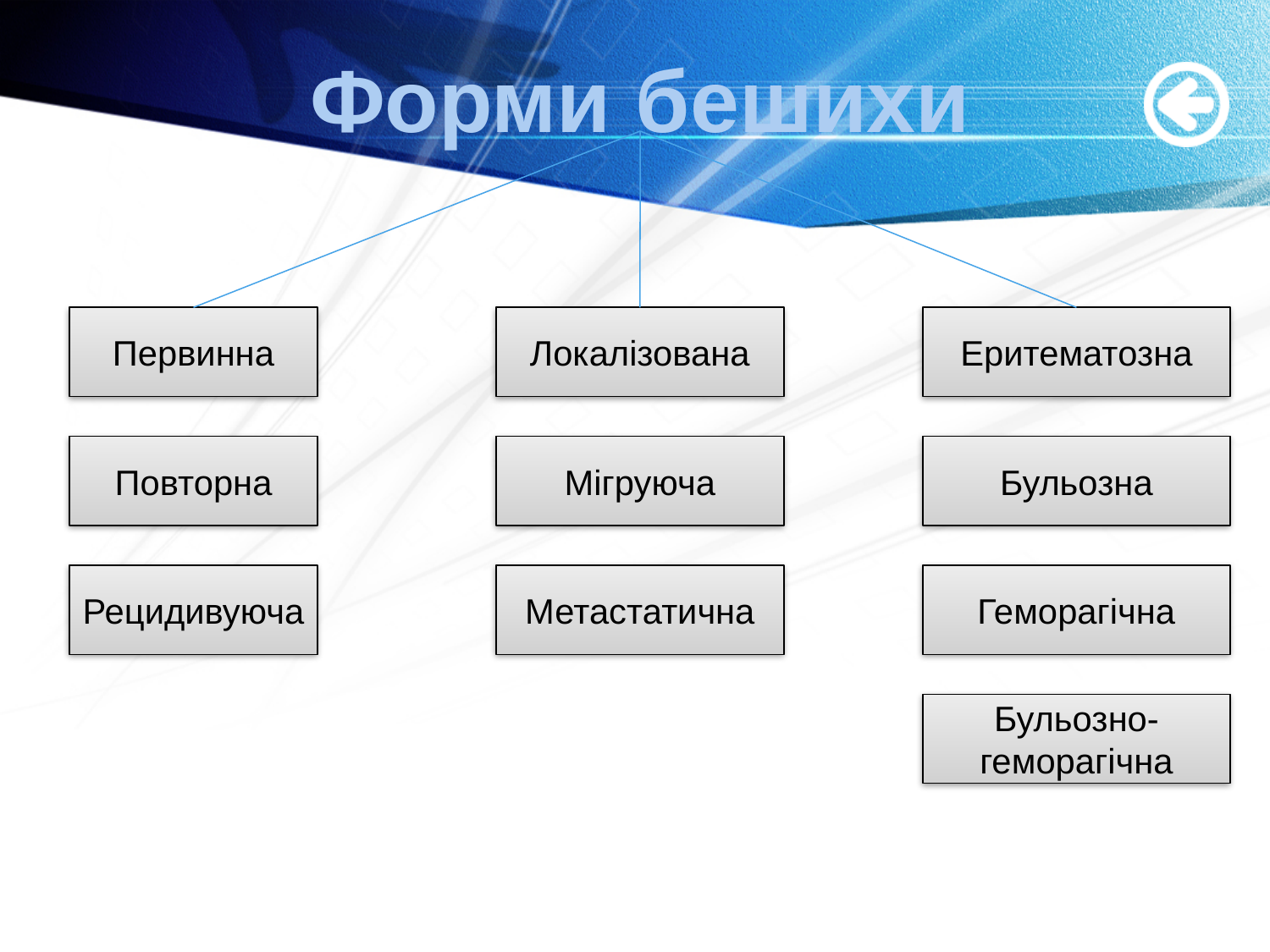

# Форми бешихи
Первинна
Локалізована
Еритематозна
Повторна
Мігруюча
Бульозна
Рецидивуюча
Метастатична
Геморагічна
Бульозно-геморагічна